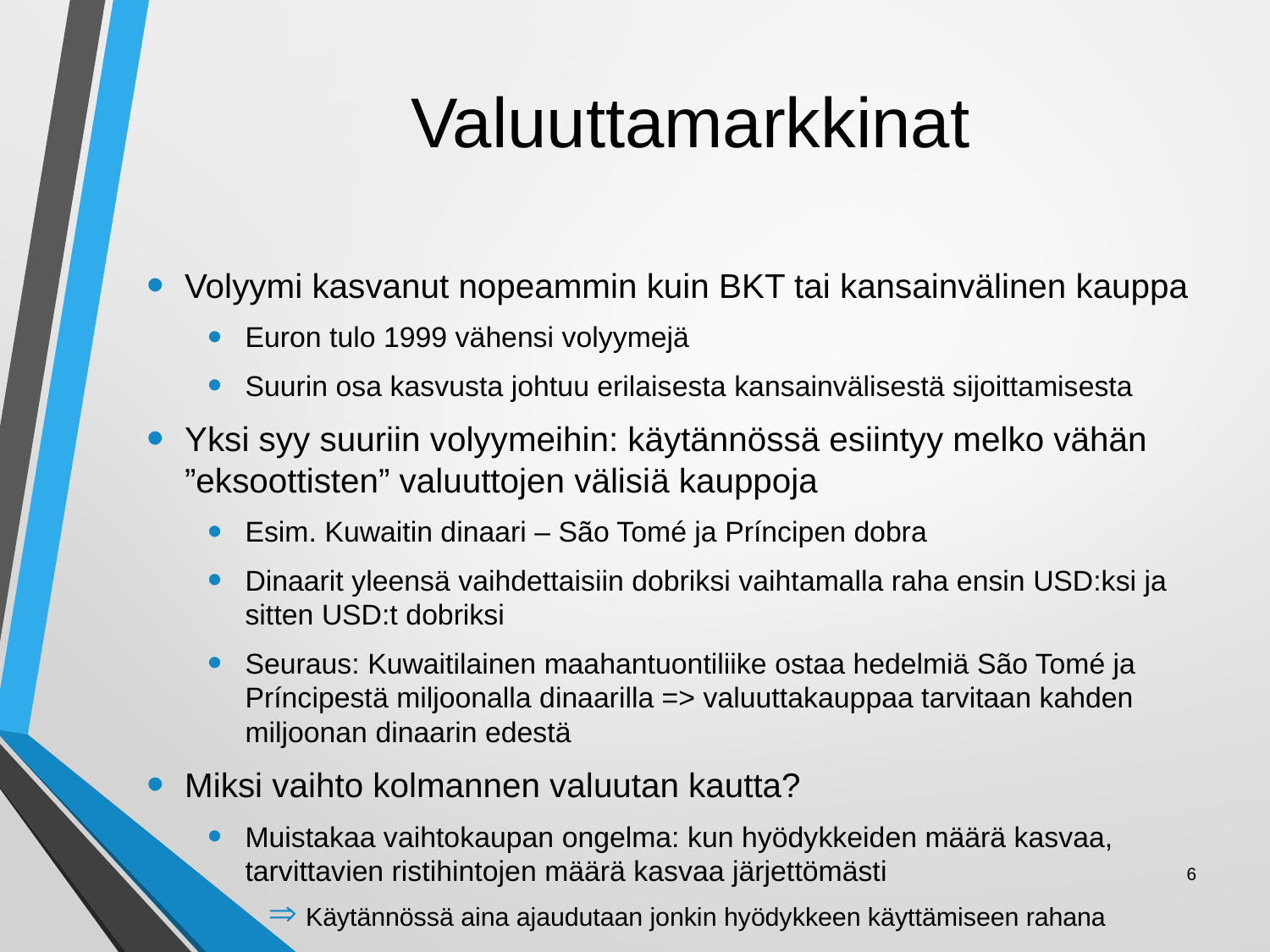

# Valuuttamarkkinat
Volyymi kasvanut nopeammin kuin BKT tai kansainvälinen kauppa
Euron tulo 1999 vähensi volyymejä
Suurin osa kasvusta johtuu erilaisesta kansainvälisestä sijoittamisesta
Yksi syy suuriin volyymeihin: käytännössä esiintyy melko vähän ”eksoottisten” valuuttojen välisiä kauppoja
Esim. Kuwaitin dinaari – São Tomé ja Príncipen dobra
Dinaarit yleensä vaihdettaisiin dobriksi vaihtamalla raha ensin USD:ksi ja sitten USD:t dobriksi
Seuraus: Kuwaitilainen maahantuontiliike ostaa hedelmiä São Tomé ja Príncipestä miljoonalla dinaarilla => valuuttakauppaa tarvitaan kahden miljoonan dinaarin edestä
Miksi vaihto kolmannen valuutan kautta?
Muistakaa vaihtokaupan ongelma: kun hyödykkeiden määrä kasvaa, tarvittavien ristihintojen määrä kasvaa järjettömästi
Käytännössä aina ajaudutaan jonkin hyödykkeen käyttämiseen rahana

6